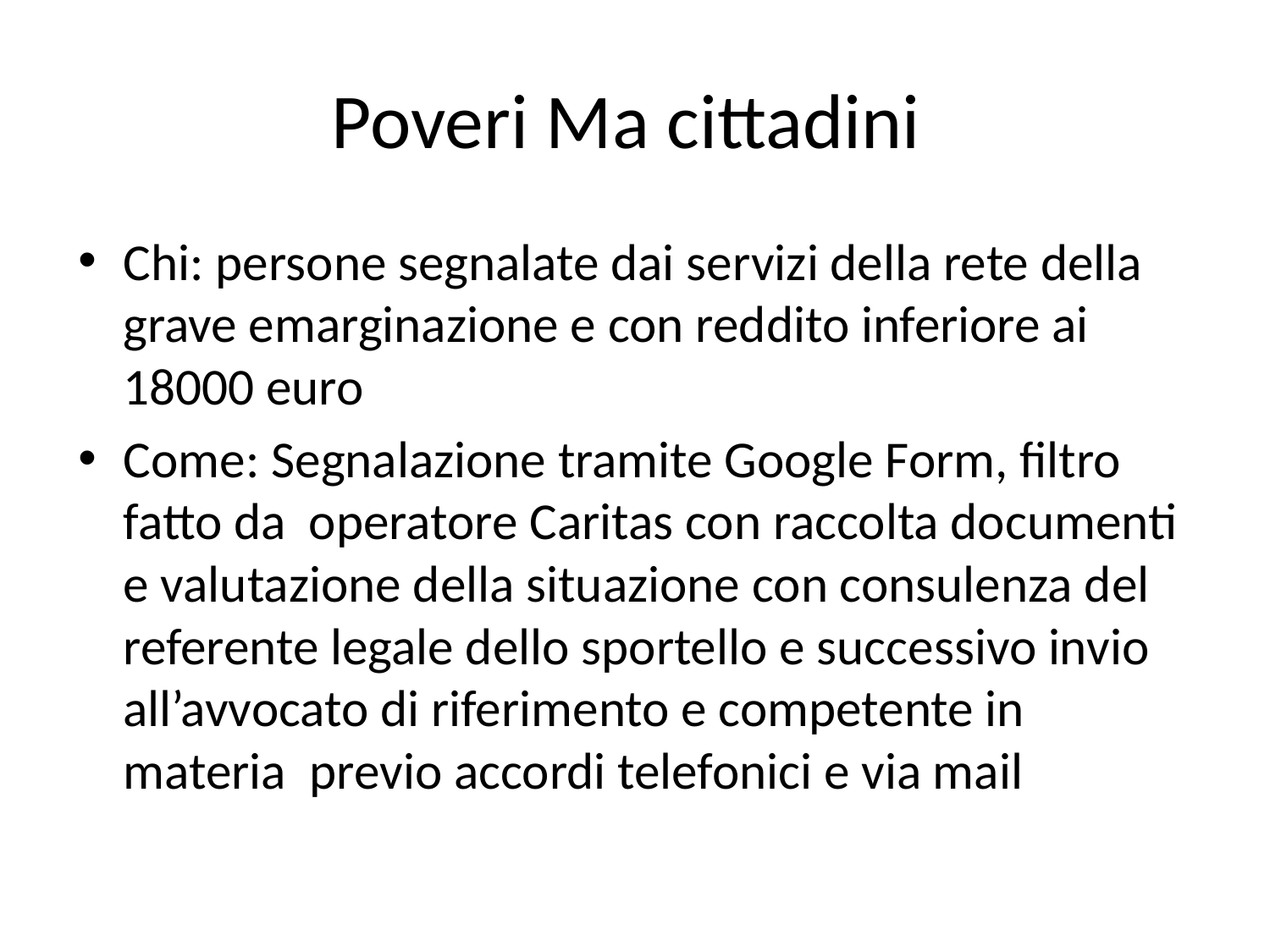

# Poveri Ma cittadini
Chi: persone segnalate dai servizi della rete della grave emarginazione e con reddito inferiore ai 18000 euro
Come: Segnalazione tramite Google Form, filtro fatto da  operatore Caritas con raccolta documenti e valutazione della situazione con consulenza del referente legale dello sportello e successivo invio all’avvocato di riferimento e competente in materia  previo accordi telefonici e via mail